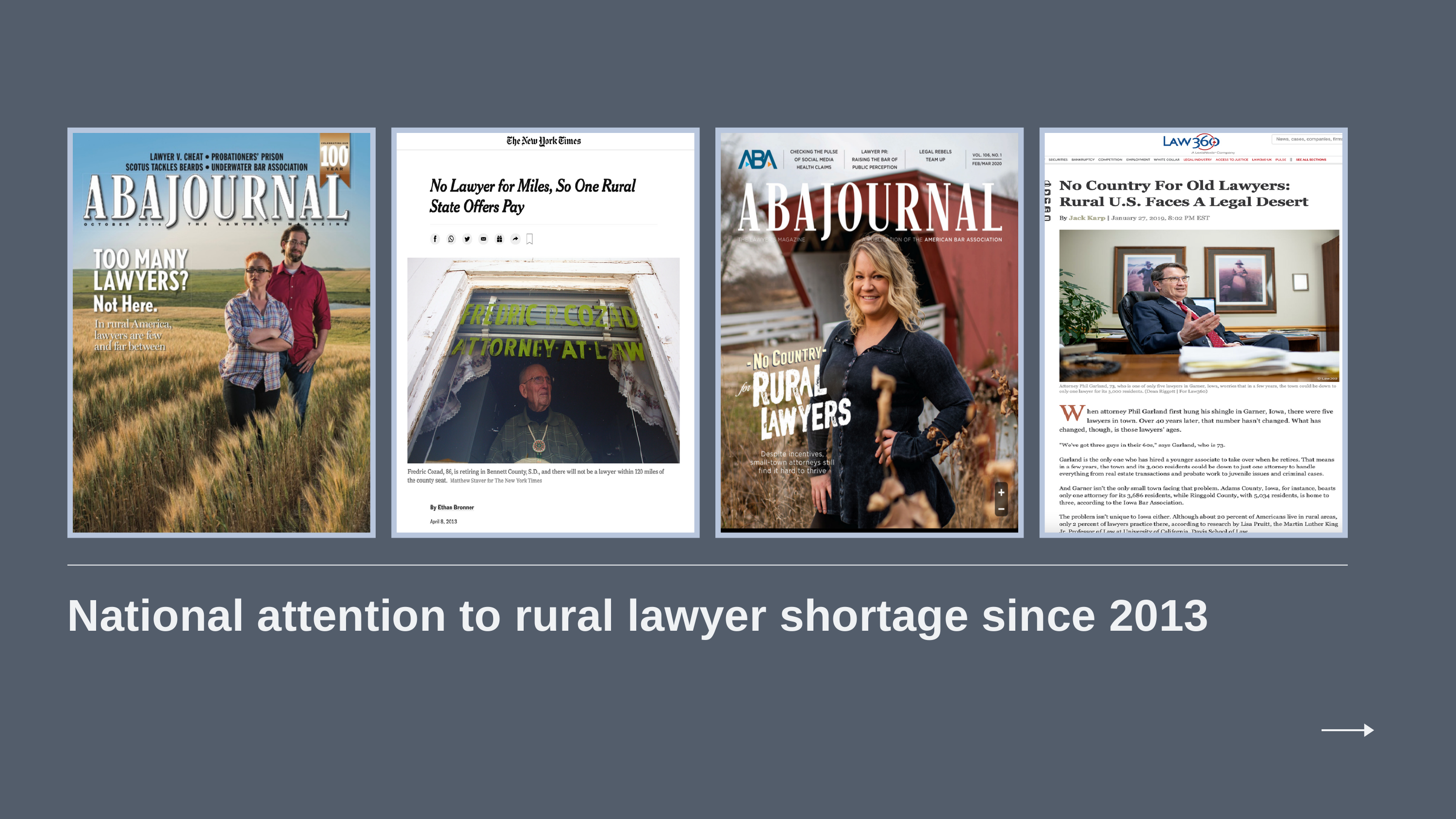

National attention to rural lawyer shortage since 2013